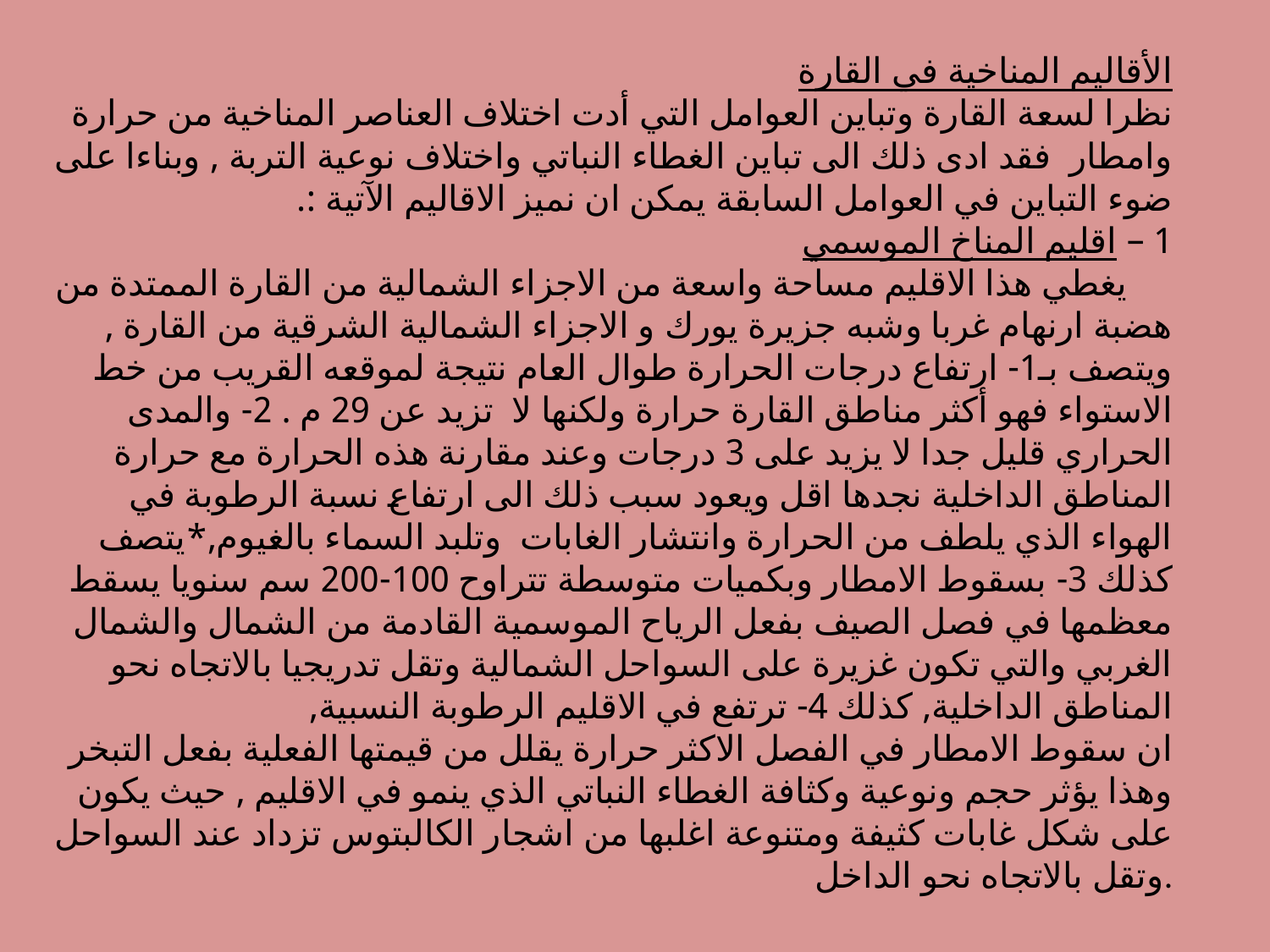

الأقاليم المناخية في القارة
نظرا لسعة القارة وتباين العوامل التي أدت اختلاف العناصر المناخية من حرارة وامطار  فقد ادى ذلك الى تباين الغطاء النباتي واختلاف نوعية التربة , وبناءا على ضوء التباين في العوامل السابقة يمكن ان نميز الاقاليم الآتية :.
1 – اقليم المناخ الموسمي
     يغطي هذا الاقليم مساحة واسعة من الاجزاء الشمالية من القارة الممتدة من هضبة ارنهام غربا وشبه جزيرة يورك و الاجزاء الشمالية الشرقية من القارة , ويتصف بـ1- ارتفاع درجات الحرارة طوال العام نتيجة لموقعه القريب من خط الاستواء فهو أكثر مناطق القارة حرارة ولكنها لا  تزيد عن 29 م . 2- والمدى الحراري قليل جدا لا يزيد على 3 درجات وعند مقارنة هذه الحرارة مع حرارة المناطق الداخلية نجدها اقل ويعود سبب ذلك الى ارتفاع نسبة الرطوبة في الهواء الذي يلطف من الحرارة وانتشار الغابات  وتلبد السماء بالغيوم,*يتصف كذلك 3- بسقوط الامطار وبكميات متوسطة تتراوح 100-200 سم سنويا يسقط معظمها في فصل الصيف بفعل الرياح الموسمية القادمة من الشمال والشمال الغربي والتي تكون غزيرة على السواحل الشمالية وتقل تدريجيا بالاتجاه نحو المناطق الداخلية, كذلك 4- ترتفع في الاقليم الرطوبة النسبية,
ان سقوط الامطار في الفصل الاكثر حرارة يقلل من قيمتها الفعلية بفعل التبخر وهذا يؤثر حجم ونوعية وكثافة الغطاء النباتي الذي ينمو في الاقليم , حيث يكون على شكل غابات كثيفة ومتنوعة اغلبها من اشجار الكالبتوس تزداد عند السواحل وتقل بالاتجاه نحو الداخل.